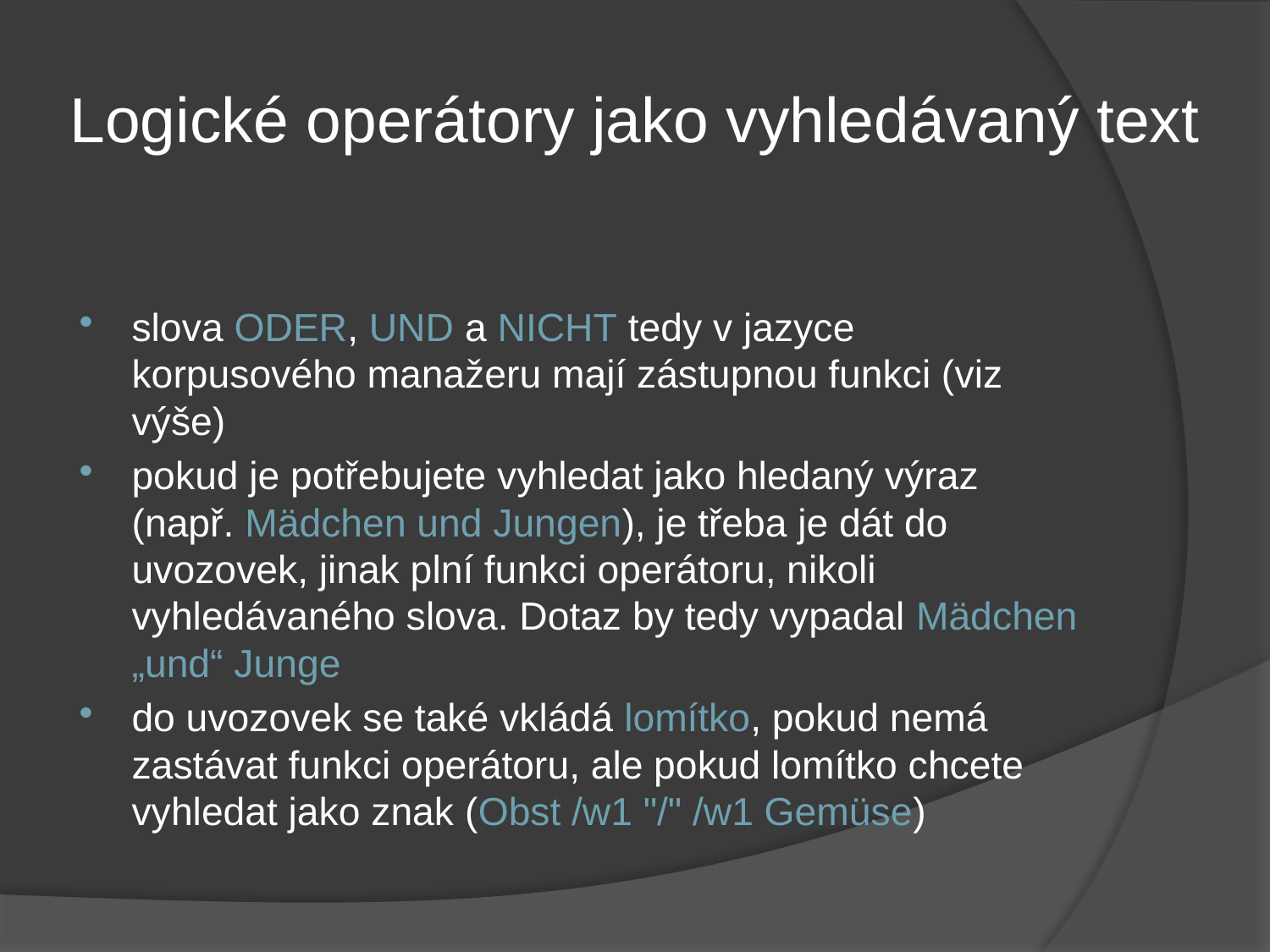

# Logické operátory jako vyhledávaný text
slova ODER, UND a NICHT tedy v jazyce korpusového manažeru mají zástupnou funkci (viz výše)
pokud je potřebujete vyhledat jako hledaný výraz (např. Mädchen und Jungen), je třeba je dát do uvozovek, jinak plní funkci operátoru, nikoli vyhledávaného slova. Dotaz by tedy vypadal Mädchen „und“ Junge
do uvozovek se také vkládá lomítko, pokud nemá zastávat funkci operátoru, ale pokud lomítko chcete vyhledat jako znak (Obst /w1 "/" /w1 Gemüse)